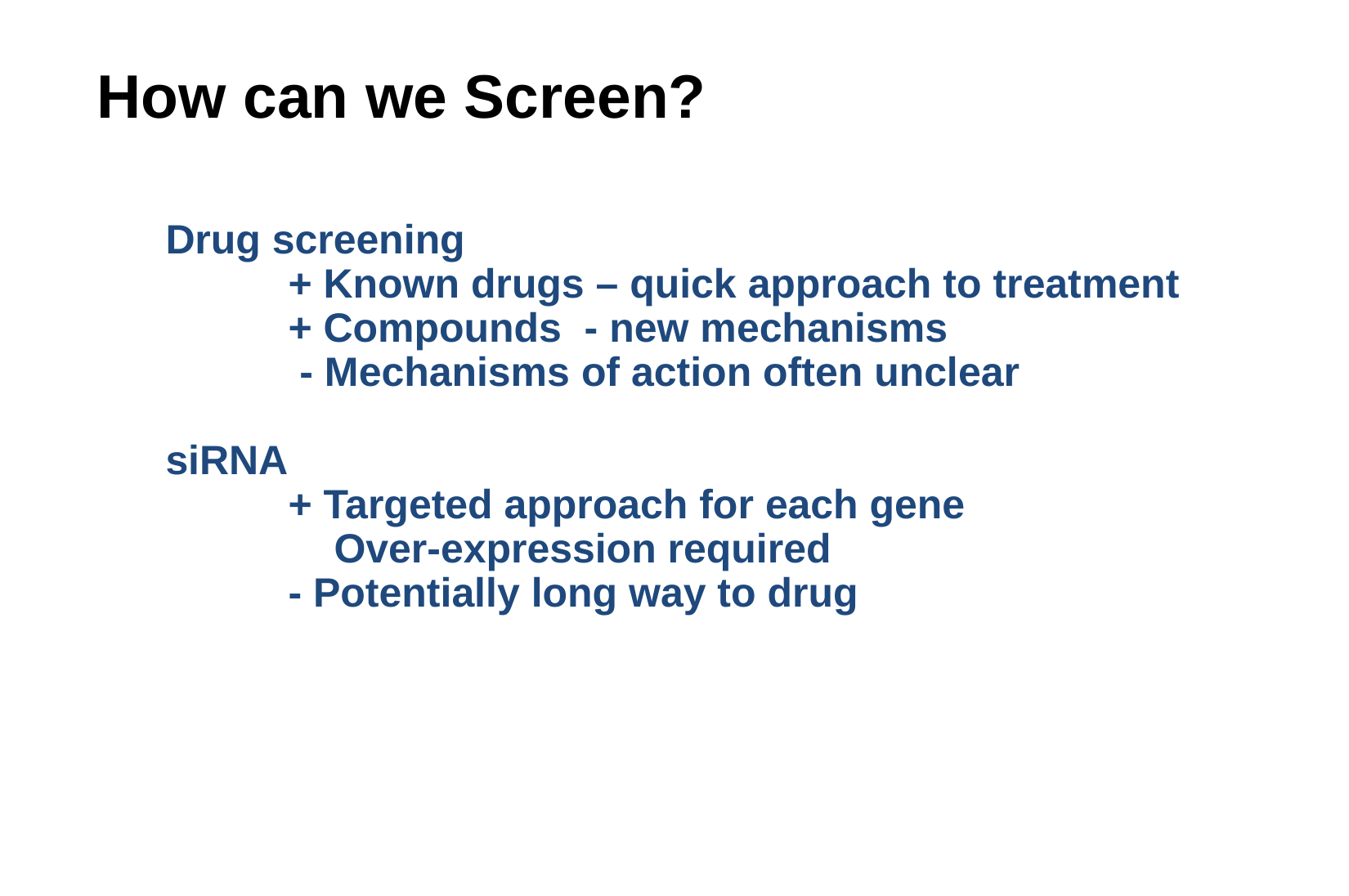

How can we Screen?
Drug screening
	+ Known drugs – quick approach to treatment
	+ Compounds  - new mechanisms
	 - Mechanisms of action often unclear

siRNA
	+ Targeted approach for each gene
	    Over-expression required
	- Potentially long way to drug